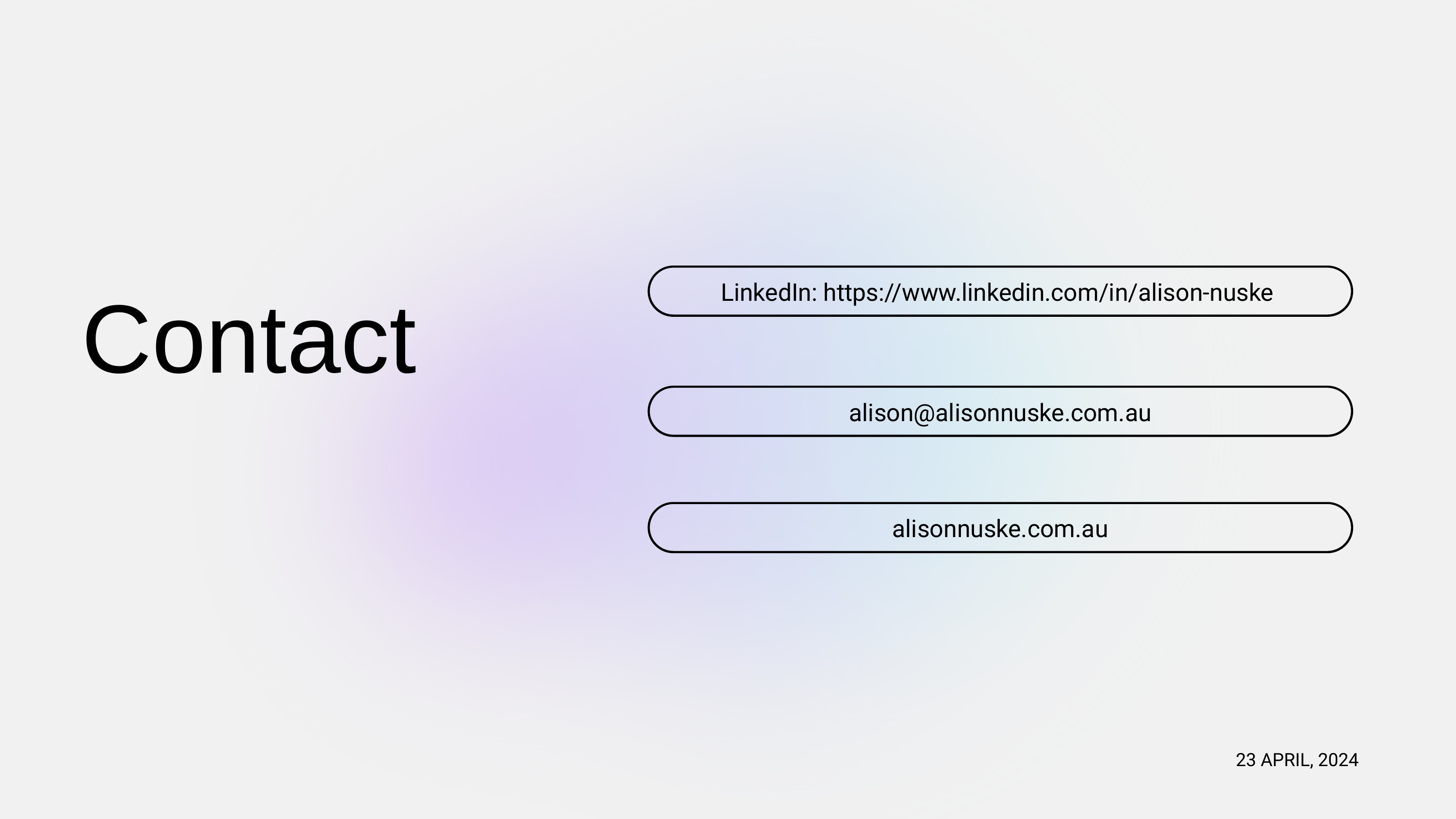

Contact

LinkedIn: https://www.linkedin.com/in/alison-nuske

alison@alisonnuske.com.au

alisonnuske.com.au
23 APRIL, 2024